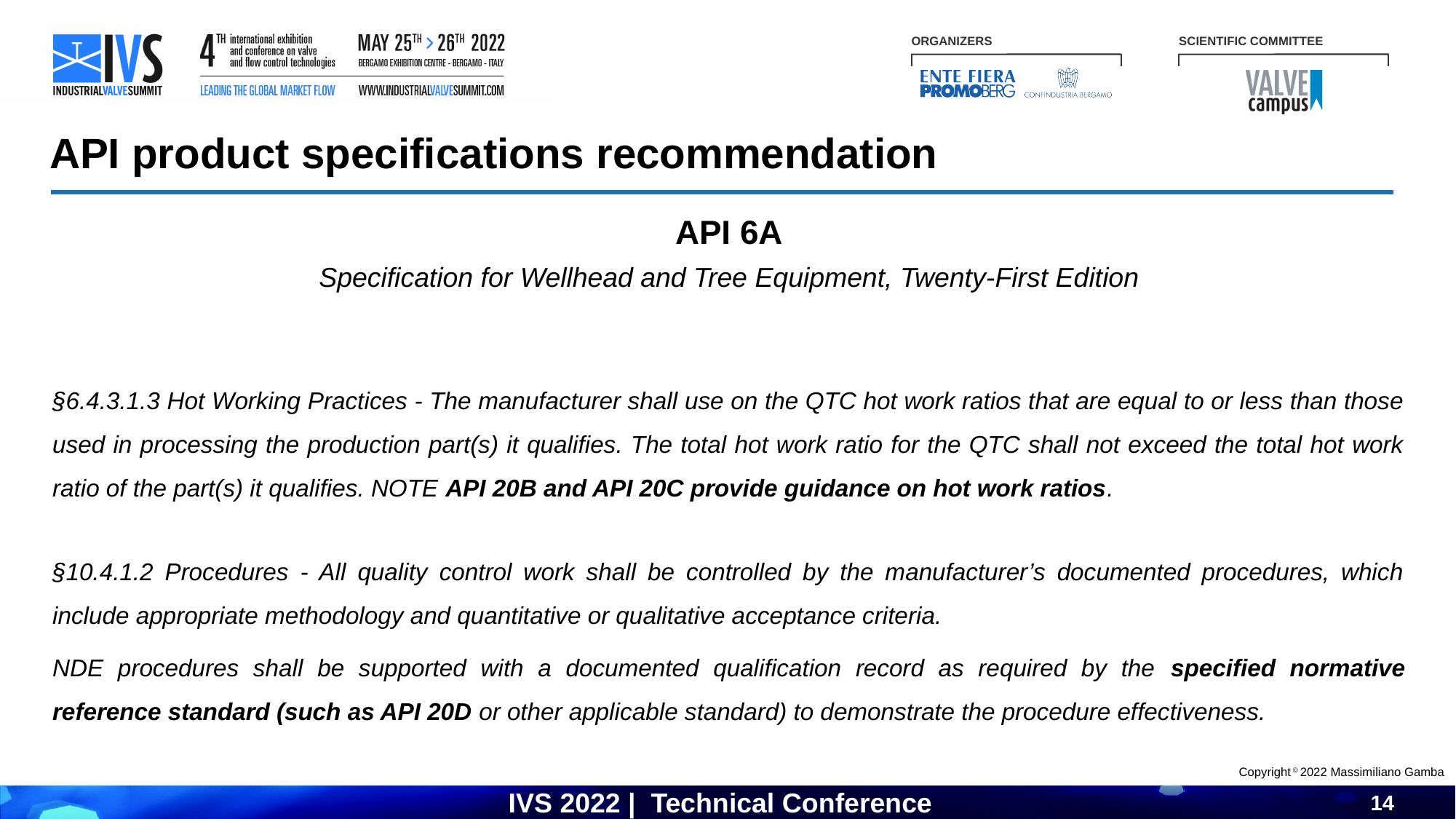

API product specifications recommendation

API 6A
Specification for Wellhead and Tree Equipment, Twenty-First Edition

§6.4.3.1.3 Hot Working Practices - The manufacturer shall use on the QTC hot work ratios that are equal to or less than those used in processing the production part(s) it qualifies. The total hot work ratio for the QTC shall not exceed the total hot work ratio of the part(s) it qualifies. NOTE API 20B and API 20C provide guidance on hot work ratios.

§10.4.1.2 Procedures - All quality control work shall be controlled by the manufacturer’s documented procedures, which include appropriate methodology and quantitative or qualitative acceptance criteria.
NDE procedures shall be supported with a documented qualification record as required by the specified normative reference standard (such as API 20D or other applicable standard) to demonstrate the procedure effectiveness.

Copyright © 2022 Massimiliano Gamba